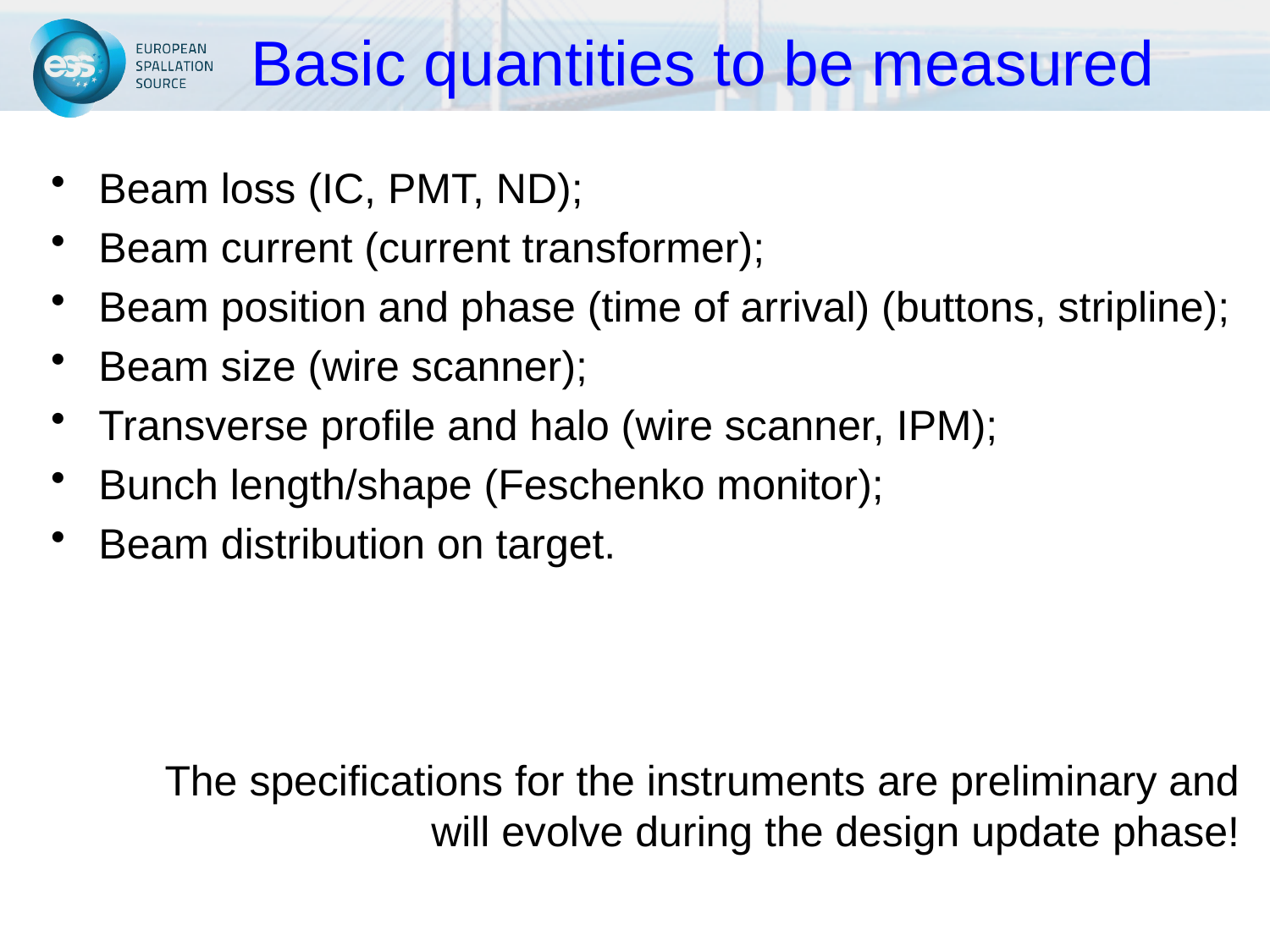

# Basic quantities to be measured
Beam loss (IC, PMT, ND);
Beam current (current transformer);
Beam position and phase (time of arrival) (buttons, stripline);
Beam size (wire scanner);
Transverse profile and halo (wire scanner, IPM);
Bunch length/shape (Feschenko monitor);
Beam distribution on target.

The specifications for the instruments are preliminary and will evolve during the design update phase!